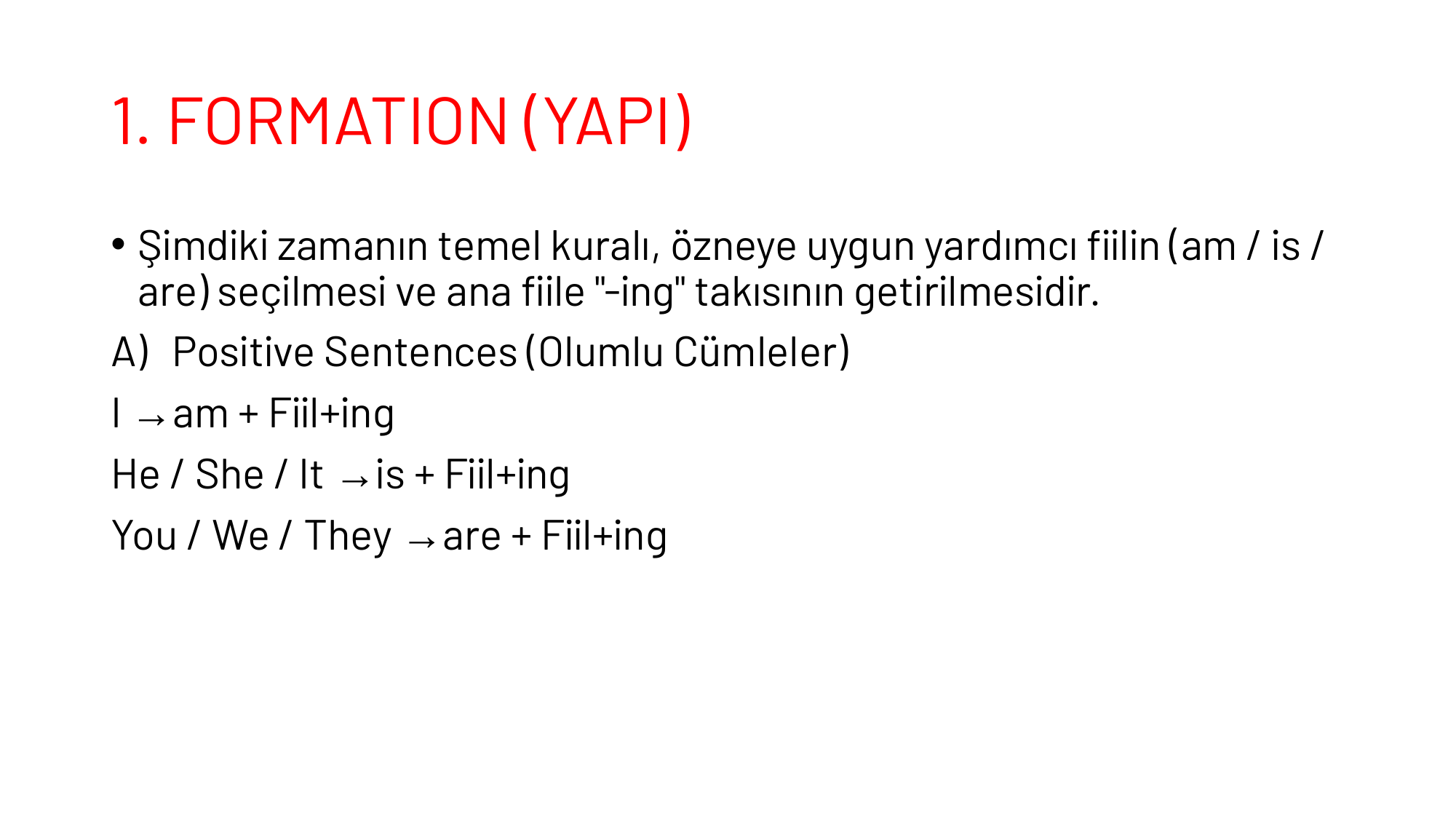

# 1. FORMATION (YAPI)
Şimdiki zamanın temel kuralı, özneye uygun yardımcı fiilin (am / is / are) seçilmesi ve ana fiile "-ing" takısının getirilmesidir.
Positive Sentences (Olumlu Cümleler)
I →am + Fiil+ing
He / She / It →is + Fiil+ing
You / We / They →are + Fiil+ing